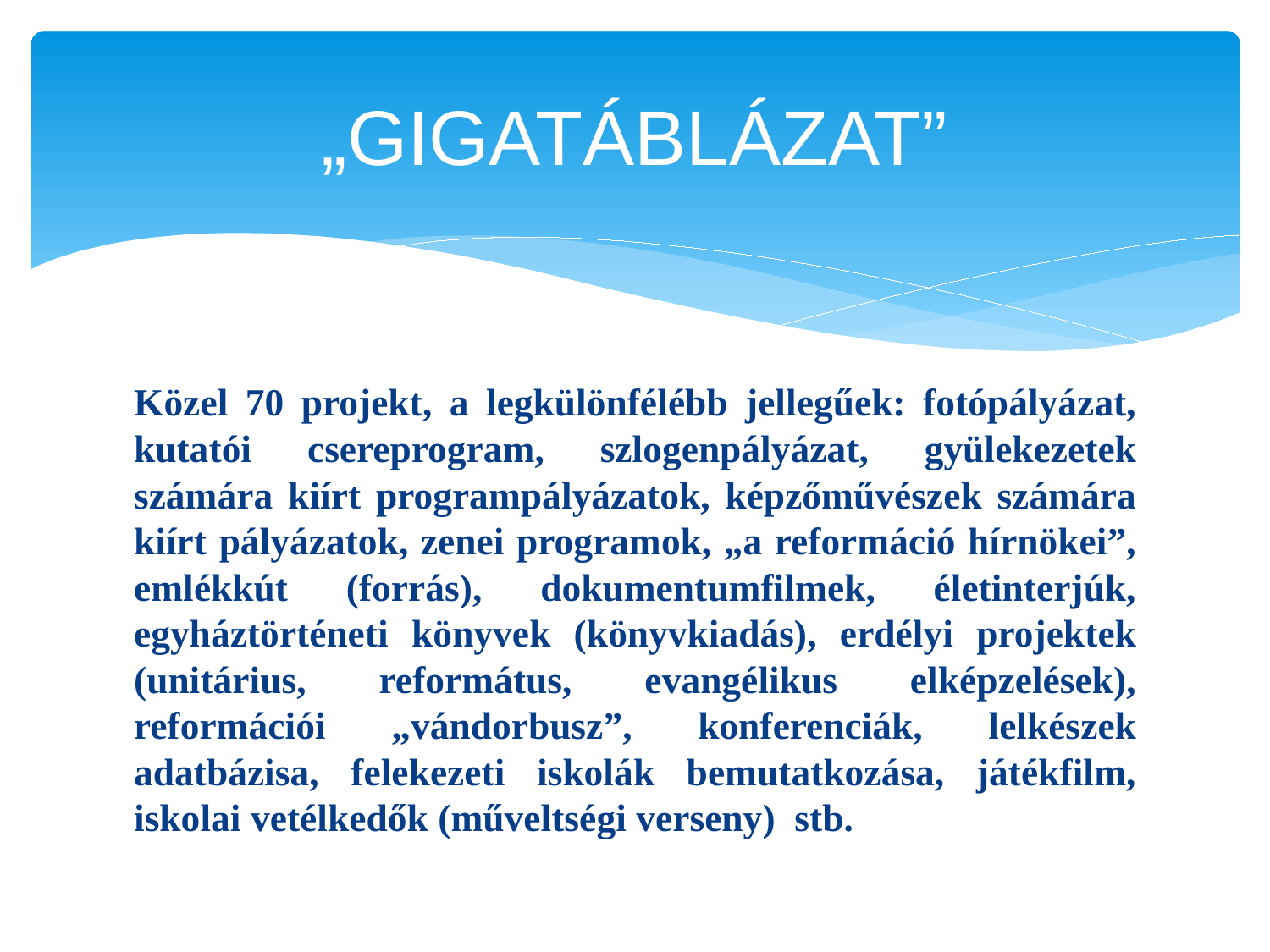

# „GIGATÁBLÁZAT”
Közel 70 projekt, a legkülönfélébb jellegűek: fotópályázat, kutatói csereprogram, szlogenpályázat, gyülekezetek számára kiírt programpályázatok, képzőművészek számára kiírt pályázatok, zenei programok, „a reformáció hírnökei”, emlékkút (forrás), dokumentumfilmek, életinterjúk, egyháztörténeti könyvek (könyvkiadás), erdélyi projektek (unitárius, református, evangélikus elképzelések), reformációi „vándorbusz”, konferenciák, lelkészek adatbázisa, felekezeti iskolák bemutatkozása, játékfilm, iskolai vetélkedők (műveltségi verseny)  stb.